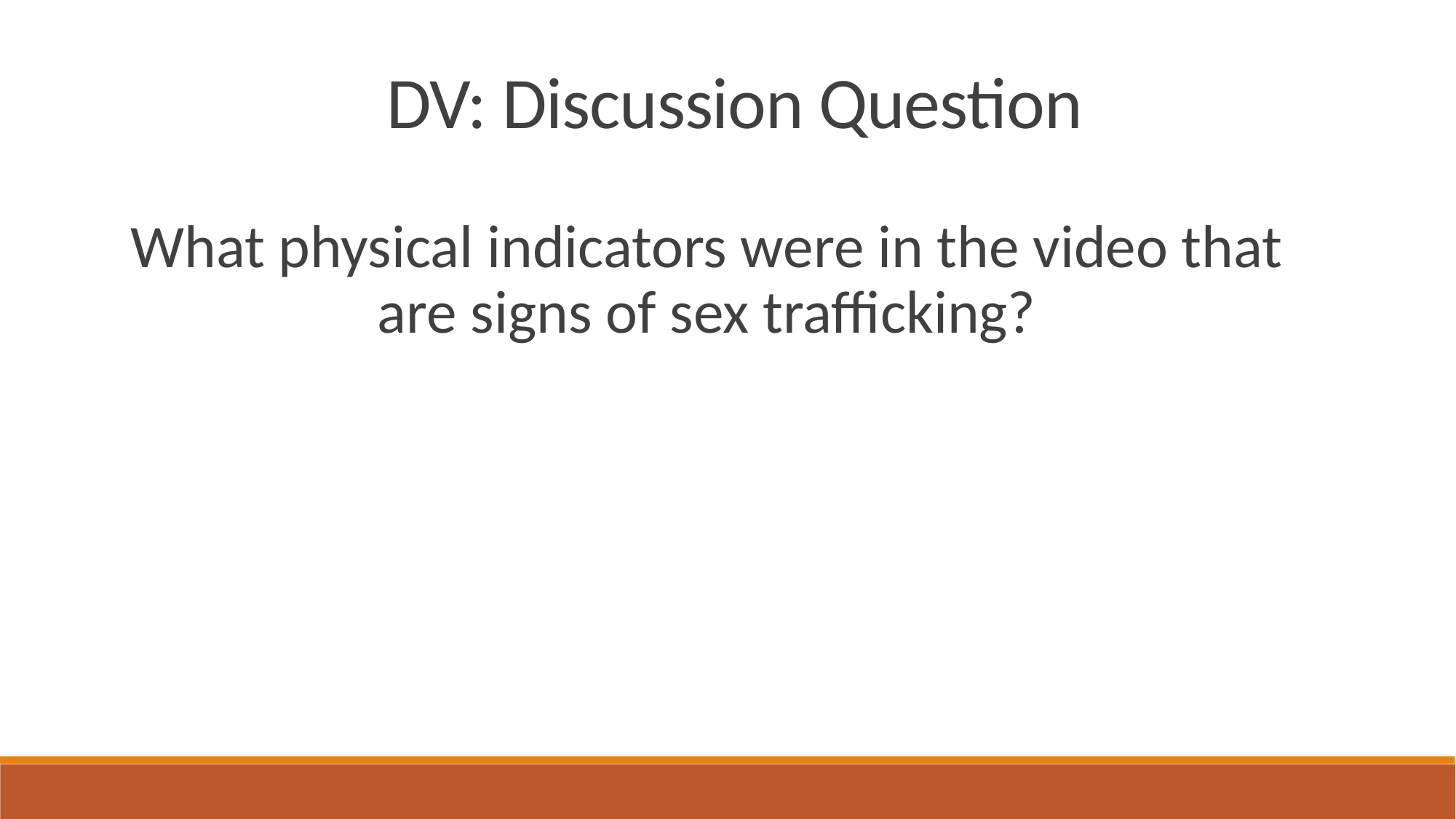

DV: Discussion Question

What physical indicators were in the video that are signs of sex trafficking?